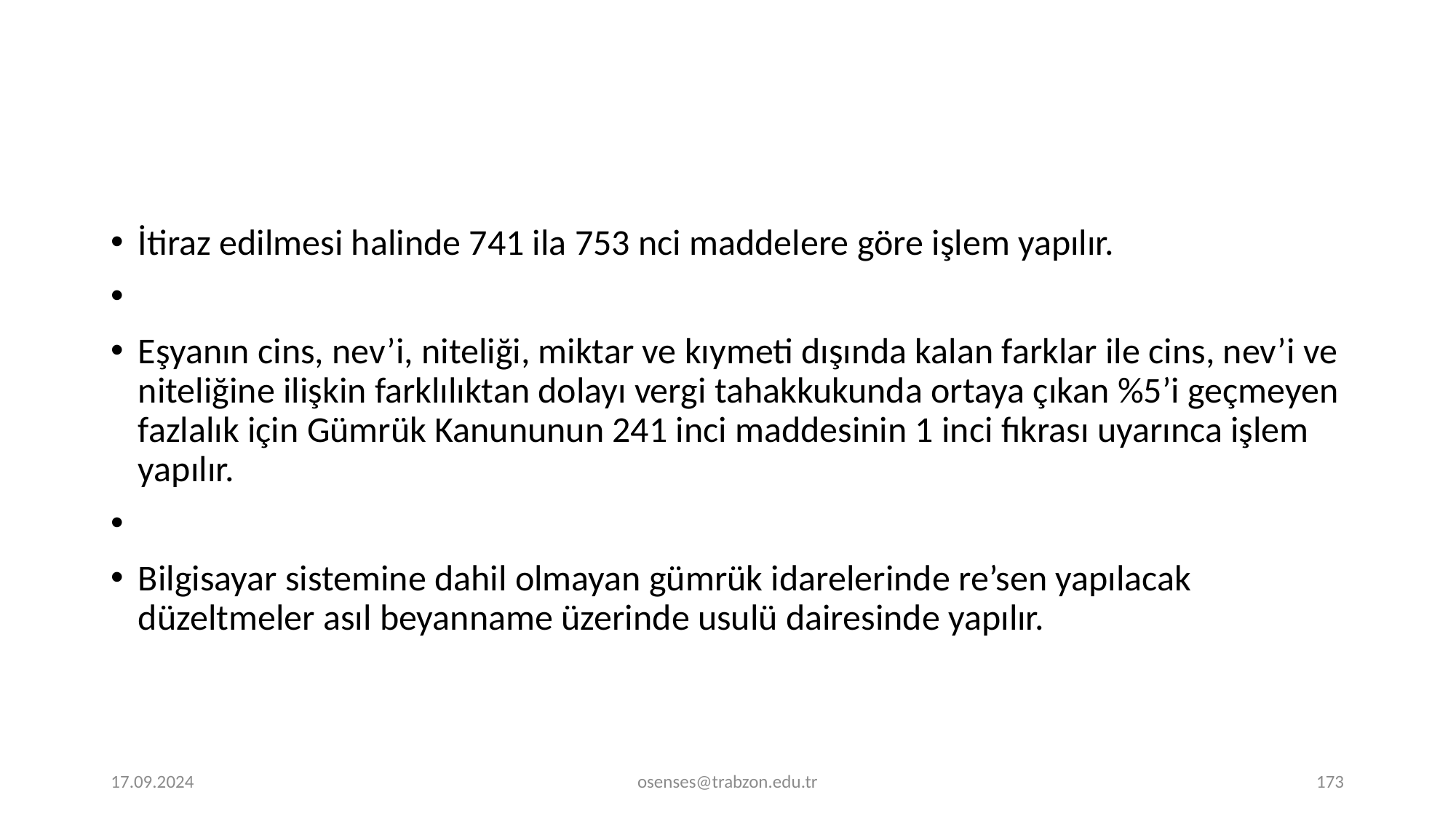

İtiraz edilmesi halinde 741 ila 753 nci maddelere göre işlem yapılır.

Eşyanın cins, nev’i, niteliği, miktar ve kıymeti dışında kalan farklar ile cins, nev’i ve niteliğine ilişkin farklılıktan dolayı vergi tahakkukunda ortaya çıkan %5’i geçmeyen fazlalık için Gümrük Kanununun 241 inci maddesinin 1 inci fıkrası uyarınca işlem yapılır.

Bilgisayar sistemine dahil olmayan gümrük idarelerinde re’sen yapılacak düzeltmeler asıl beyanname üzerinde usulü dairesinde yapılır.

17.09.2024
osenses@trabzon.edu.tr
173